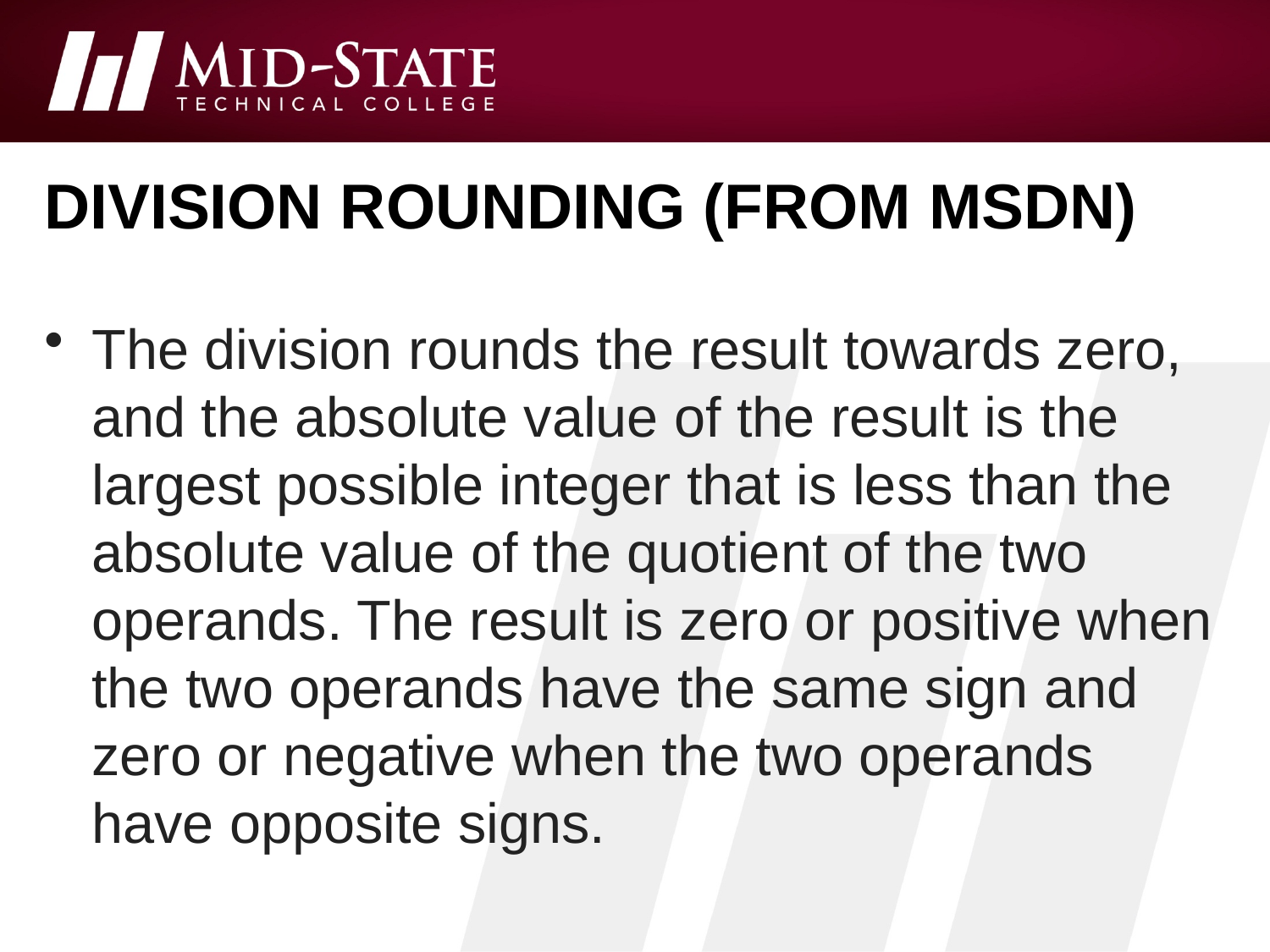

# division rounding (from msdn)
The division rounds the result towards zero, and the absolute value of the result is the largest possible integer that is less than the absolute value of the quotient of the two operands. The result is zero or positive when the two operands have the same sign and zero or negative when the two operands have opposite signs.